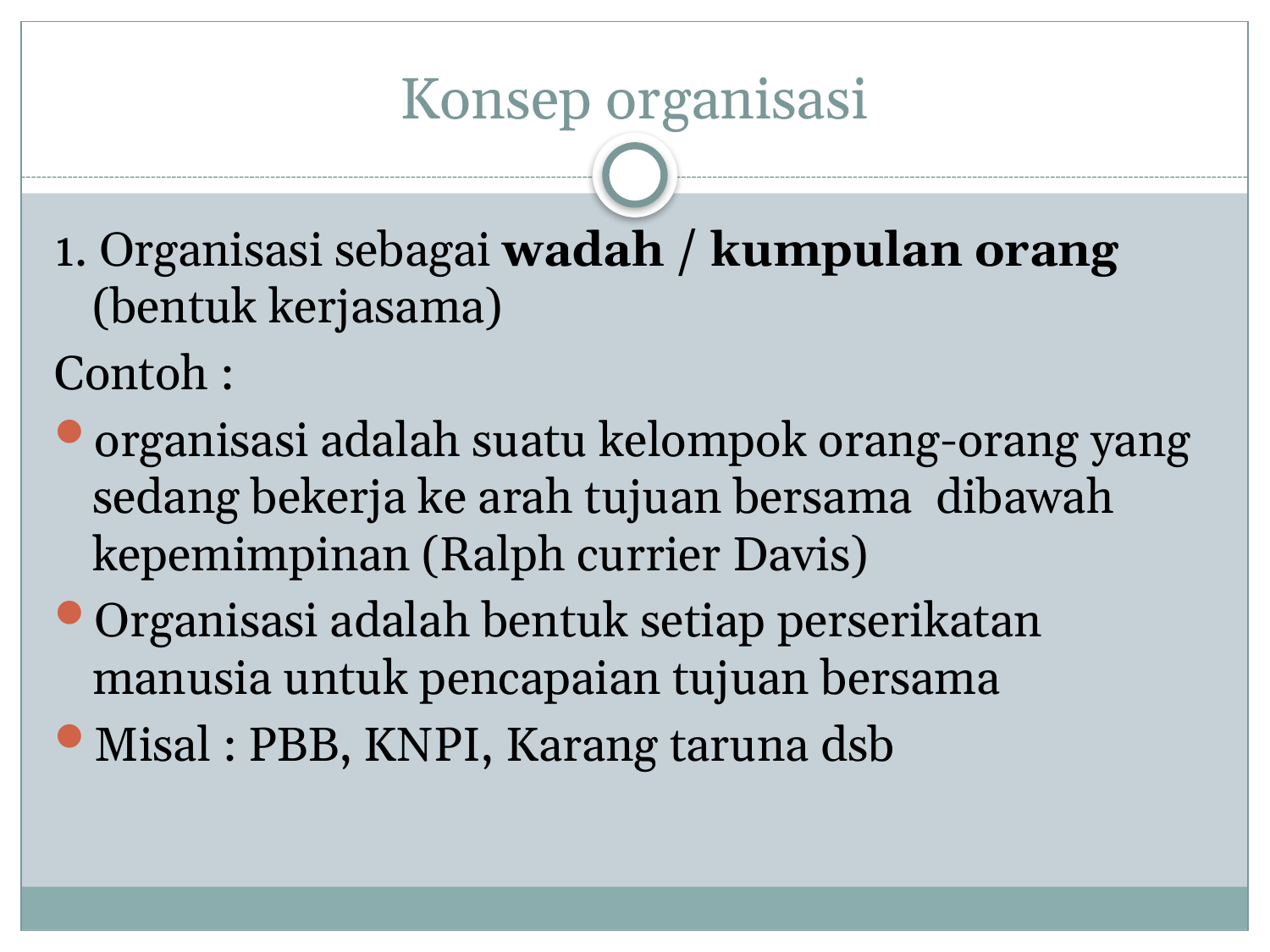

# Konsep organisasi
1. Organisasi sebagai wadah / kumpulan orang (bentuk kerjasama)
Contoh :
organisasi adalah suatu kelompok orang-orang yang sedang bekerja ke arah tujuan bersama  dibawah kepemimpinan (Ralph currier Davis)
Organisasi adalah bentuk setiap perserikatan  manusia untuk pencapaian tujuan bersama
Misal : PBB, KNPI, Karang taruna dsb